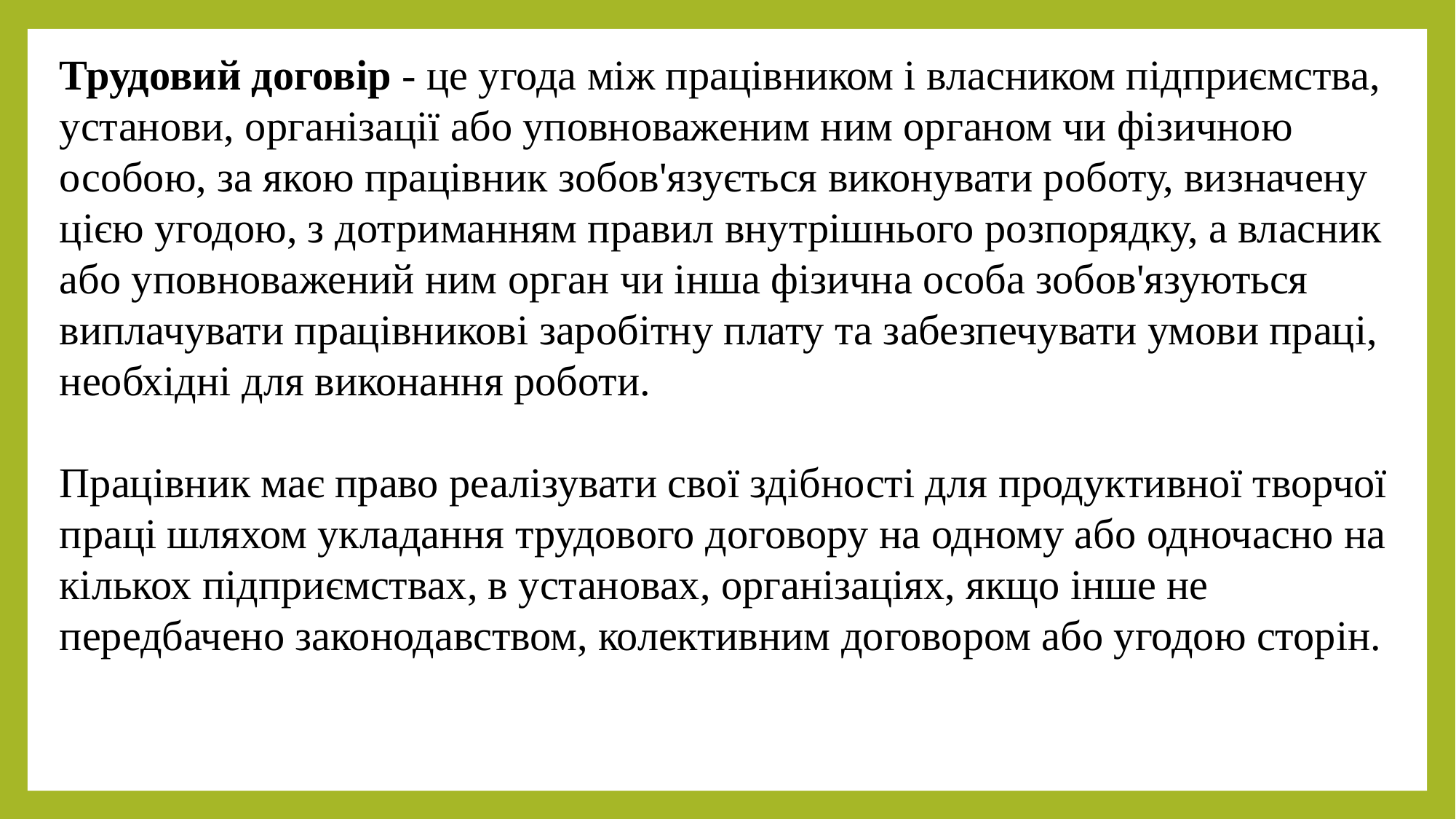

Трудовий договір - це угода між працівником і власником підприємства, установи, організації або уповноваженим ним органом чи фізичною особою, за якою працівник зобов'язується виконувати роботу, визначену цією угодою, з дотриманням правил внутрішнього розпорядку, а власник або уповноважений ним орган чи інша фізична особа зобов'язуються виплачувати працівникові заробітну плату та забезпечувати умови праці, необхідні для виконання роботи.

Працівник має право реалізувати свої здібності для продуктивної творчої праці шляхом укладання трудового договору на одному або одночасно на кількох підприємствах, в установах, організаціях, якщо інше не передбачено законодавством, колективним договором або угодою сторін.